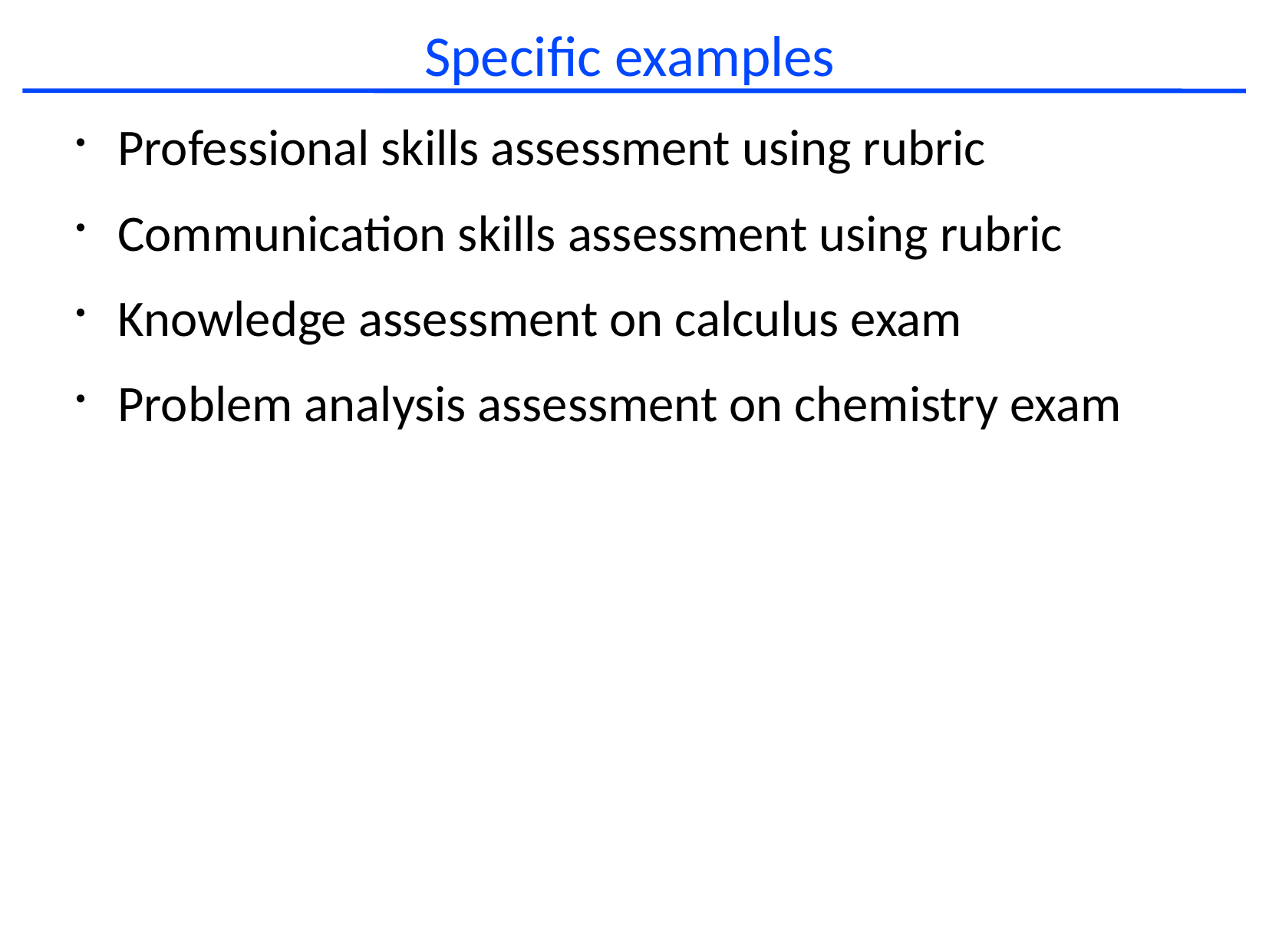

# Specific examples

Professional skills assessment using rubric
Communication skills assessment using rubric
Knowledge assessment on calculus exam
Problem analysis assessment on chemistry exam